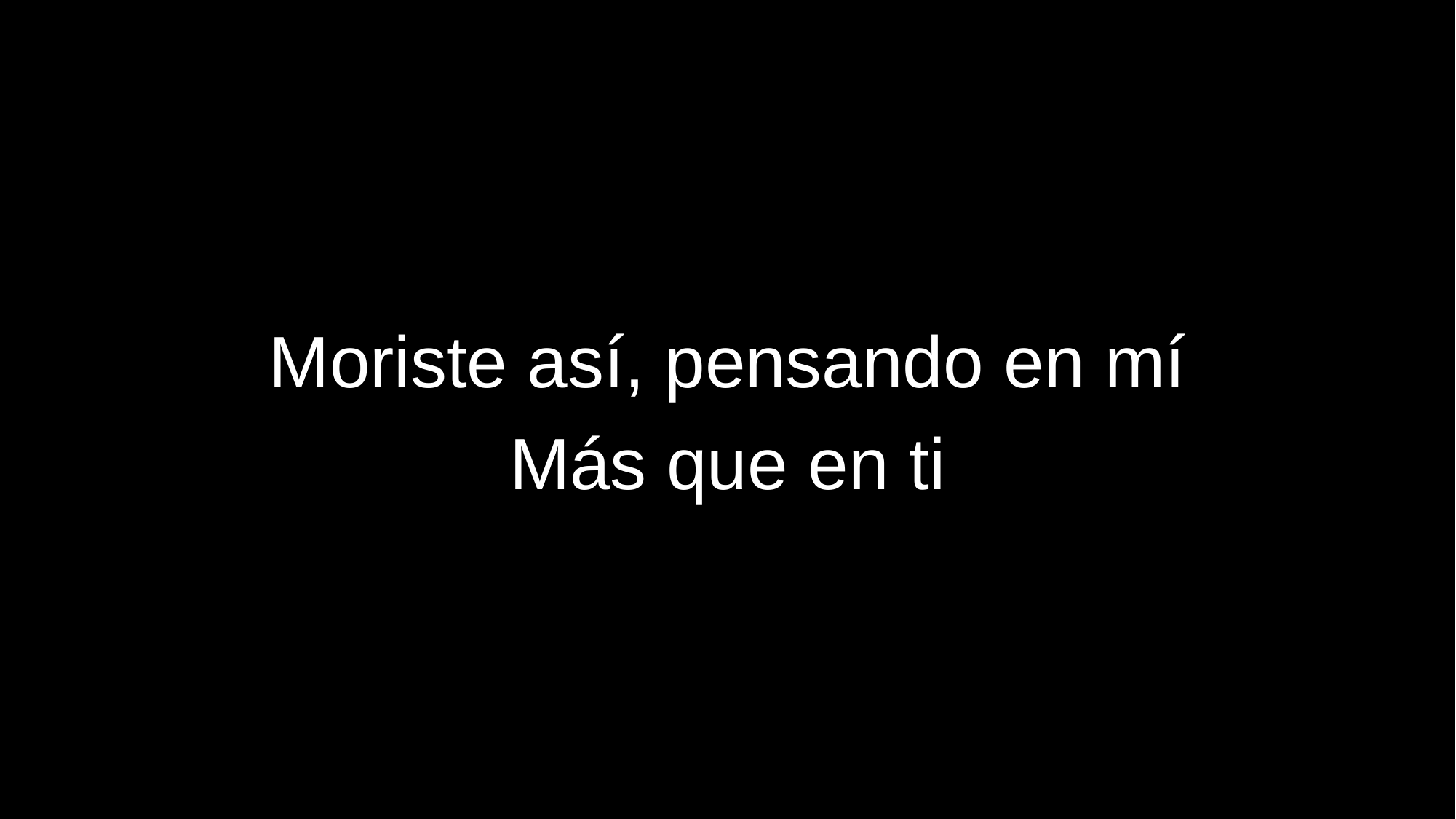

Moriste así, pensando en mí
Más que en ti